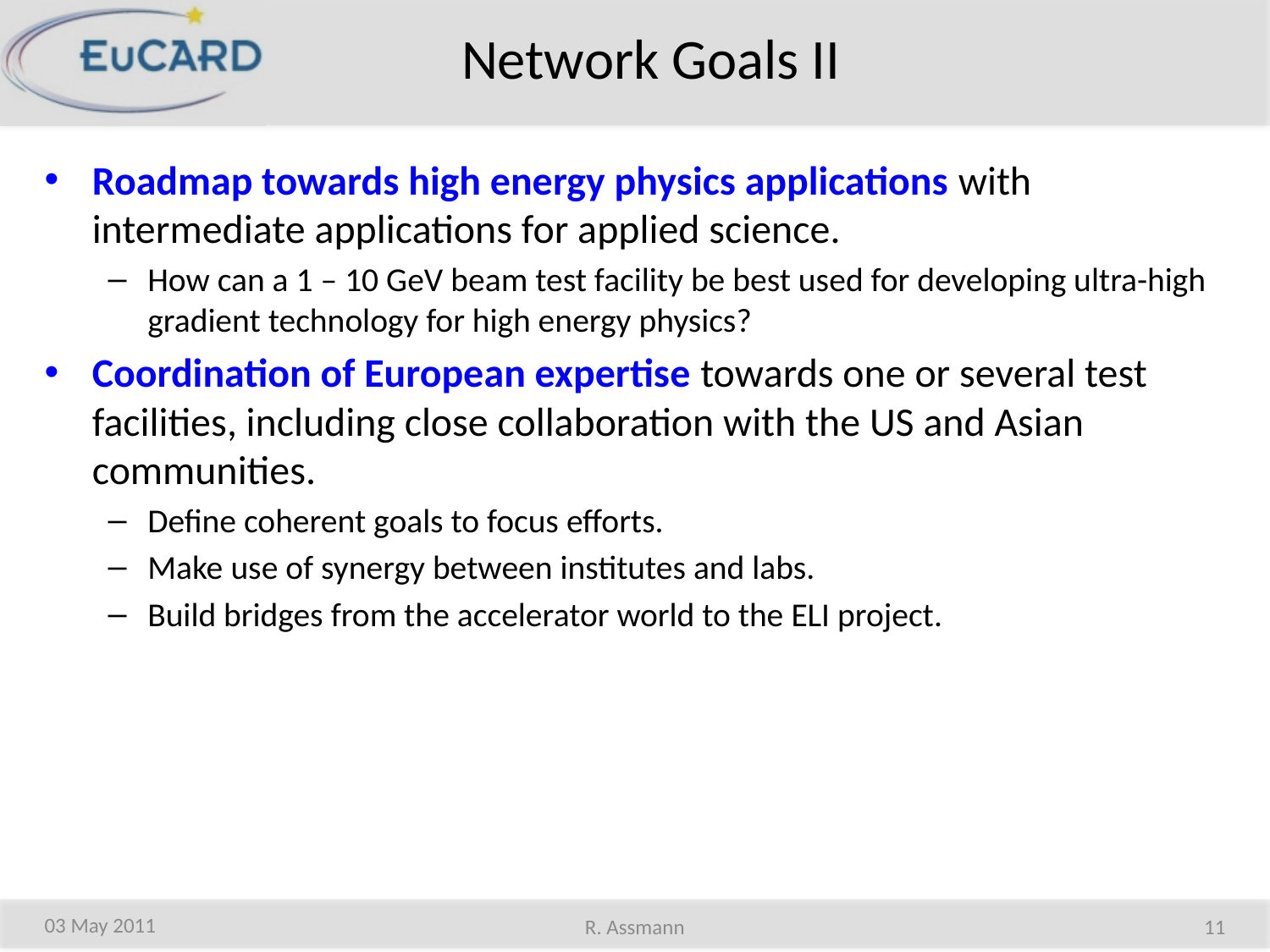

# Network Goals II
Roadmap towards high energy physics applications with intermediate applications for applied science.
How can a 1 – 10 GeV beam test facility be best used for developing ultra-high gradient technology for high energy physics?
Coordination of European expertise towards one or several test facilities, including close collaboration with the US and Asian communities.
Define coherent goals to focus efforts.
Make use of synergy between institutes and labs.
Build bridges from the accelerator world to the ELI project.
03 May 2011
R. Assmann
11